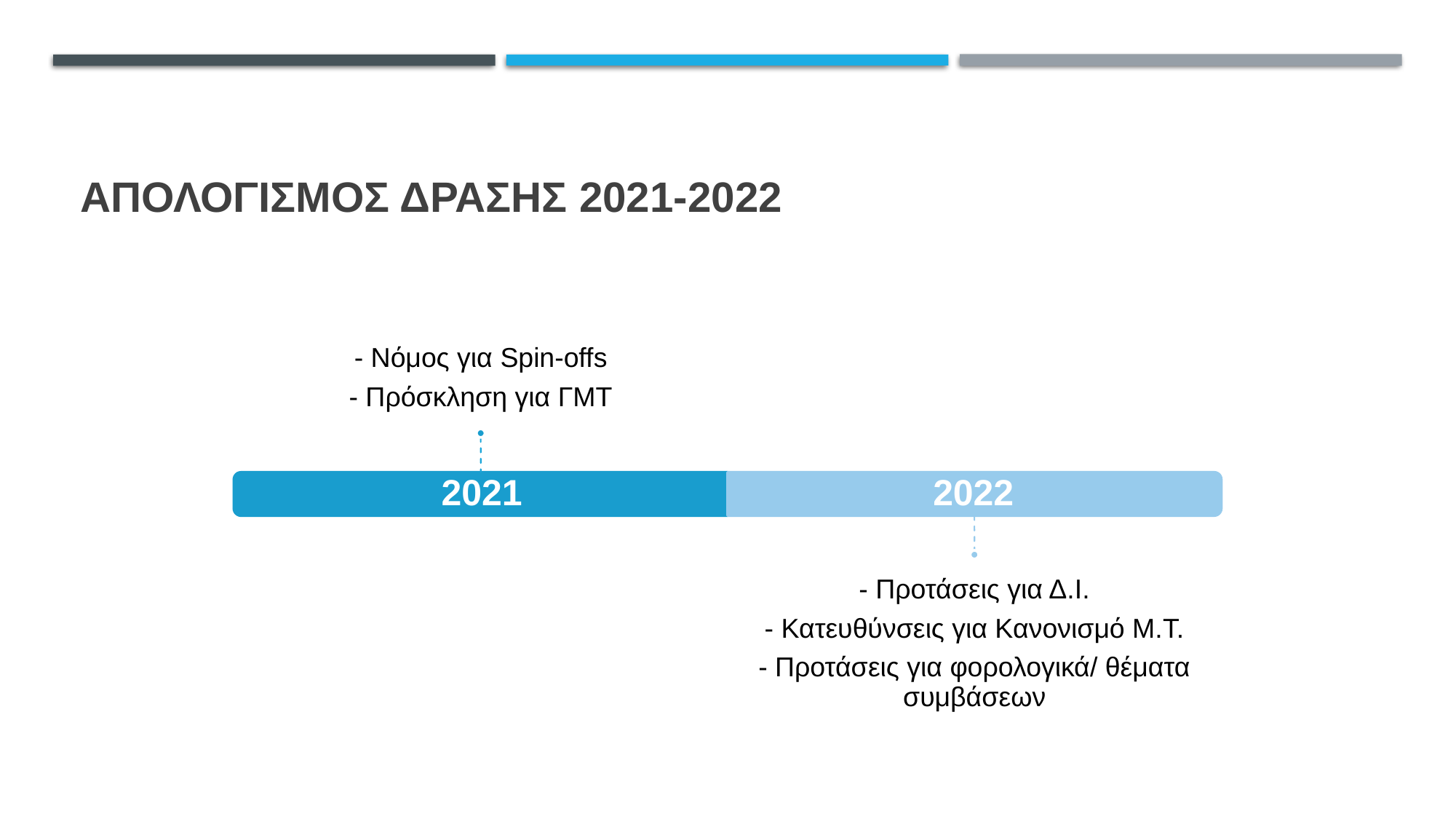

# ΑΠΟΛΟΓΙΣΜΟΣ ΔΡΑΣΗΣ 2021-2022
2021
- Νόμος για Spin-offs
- Πρόσκληση για ΓΜΤ
2022
- Προτάσεις για Δ.Ι.
- Κατευθύνσεις για Κανονισμό Μ.Τ.
- Προτάσεις για φορολογικά/ θέματα συμβάσεων